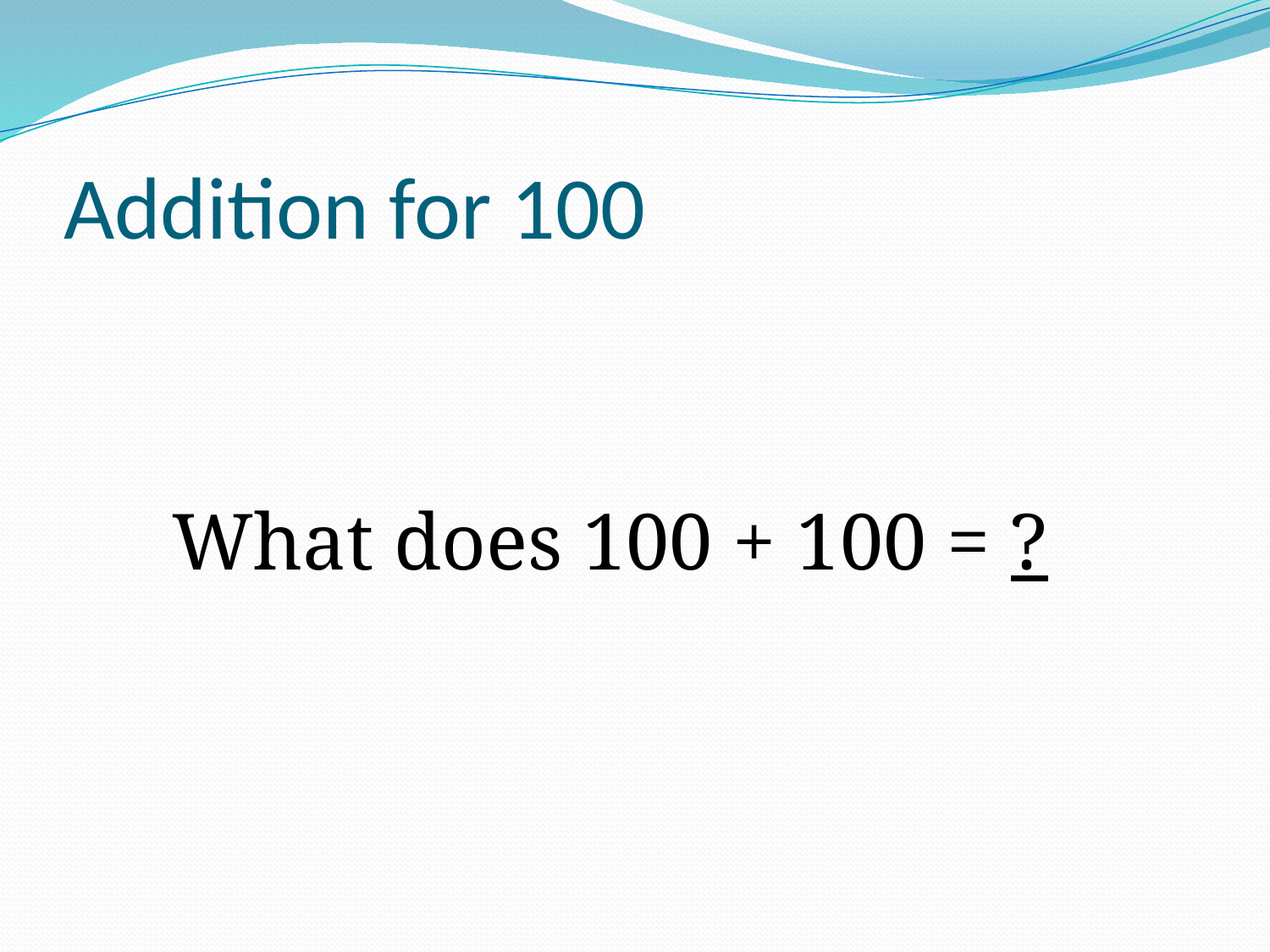

# Addition for 100

    What does 100 + 100 = ?